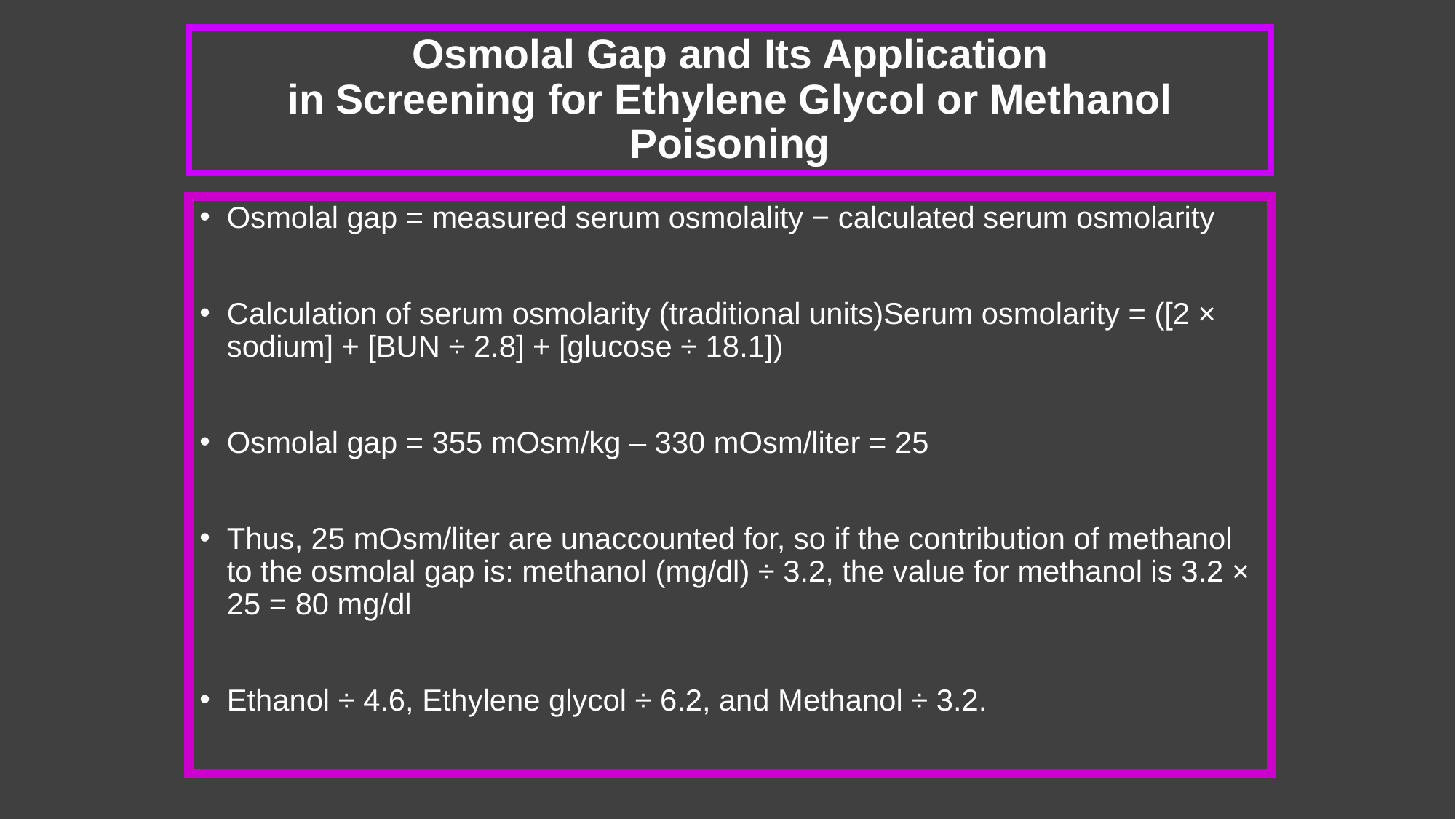

# Osmolal Gap and Its Application in Screening for Ethylene Glycol or Methanol Poisoning
Osmolal gap = measured serum osmolality − calculated serum osmolarity

Calculation of serum osmolarity (traditional units)Serum osmolarity = ([2 × sodium] + [BUN ÷ 2.8] + [glucose ÷ 18.1])

Osmolal gap = 355 mOsm/kg – 330 mOsm/liter = 25

Thus, 25 mOsm/liter are unaccounted for, so if the contribution of methanol to the osmolal gap is: methanol (mg/dl) ÷ 3.2, the value for methanol is 3.2 × 25 = 80 mg/dl

Ethanol ÷ 4.6, Ethylene glycol ÷ 6.2, and Methanol ÷ 3.2.